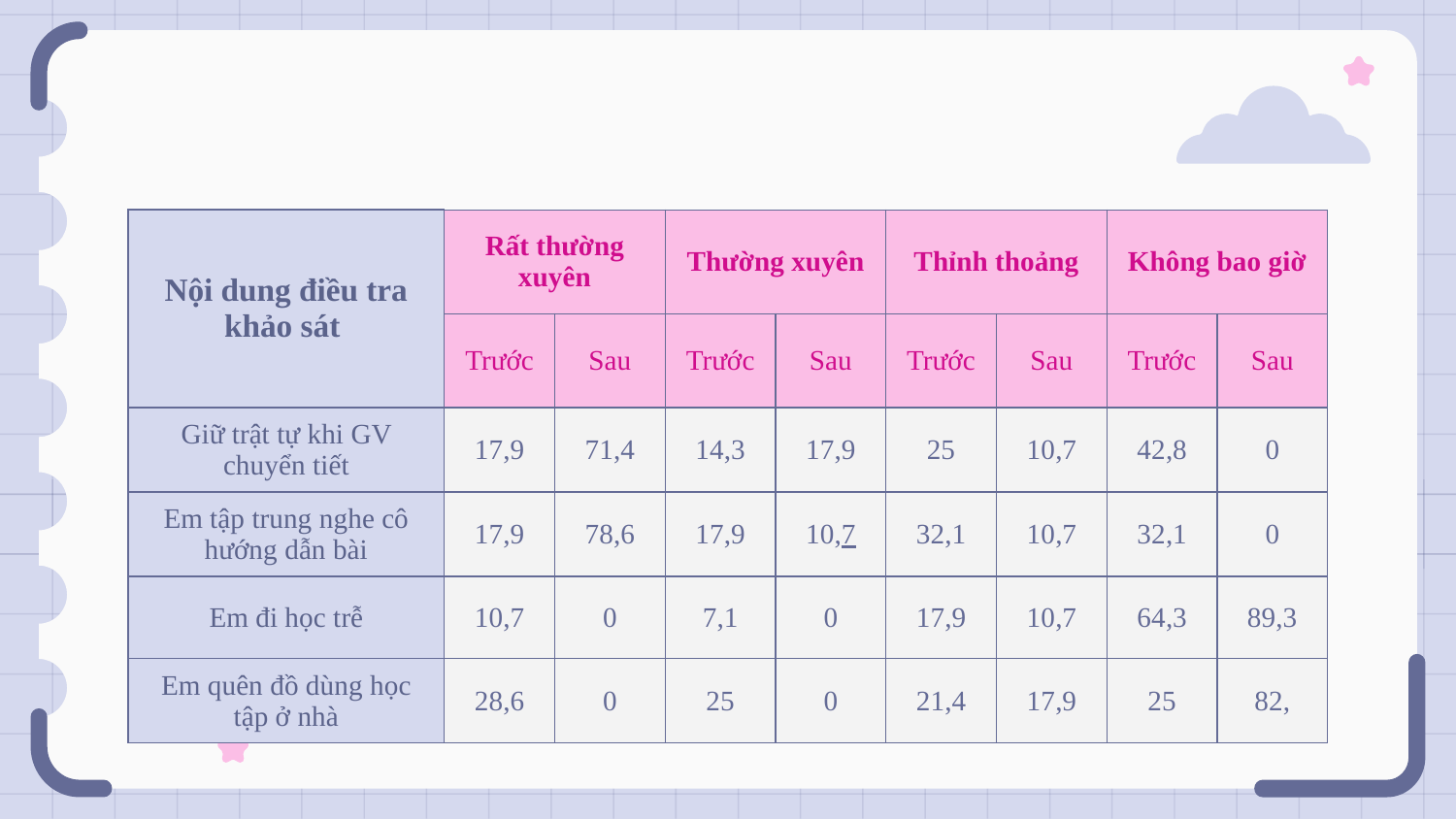

| Nội dung điều tra khảo sát | Rất thường xuyên |  | Thường xuyên |  | Thỉnh thoảng |  | Không bao giờ |  |
| --- | --- | --- | --- | --- | --- | --- | --- | --- |
|  | Trước | Sau | Trước | Sau | Trước | Sau | Trước | Sau |
| Giữ trật tự khi GV chuyển tiết | 17,9 | 71,4 | 14,3 | 17,9 | 25 | 10,7 | 42,8 | 0 |
| Em tập trung nghe cô hướng dẫn bài | 17,9 | 78,6 | 17,9 | 10,7 | 32,1 | 10,7 | 32,1 | 0 |
| Em đi học trễ | 10,7 | 0 | 7,1 | 0 | 17,9 | 10,7 | 64,3 | 89,3 |
| Em quên đồ dùng học tập ở nhà | 28,6 | 0 | 25 | 0 | 21,4 | 17,9 | 25 | 82, |